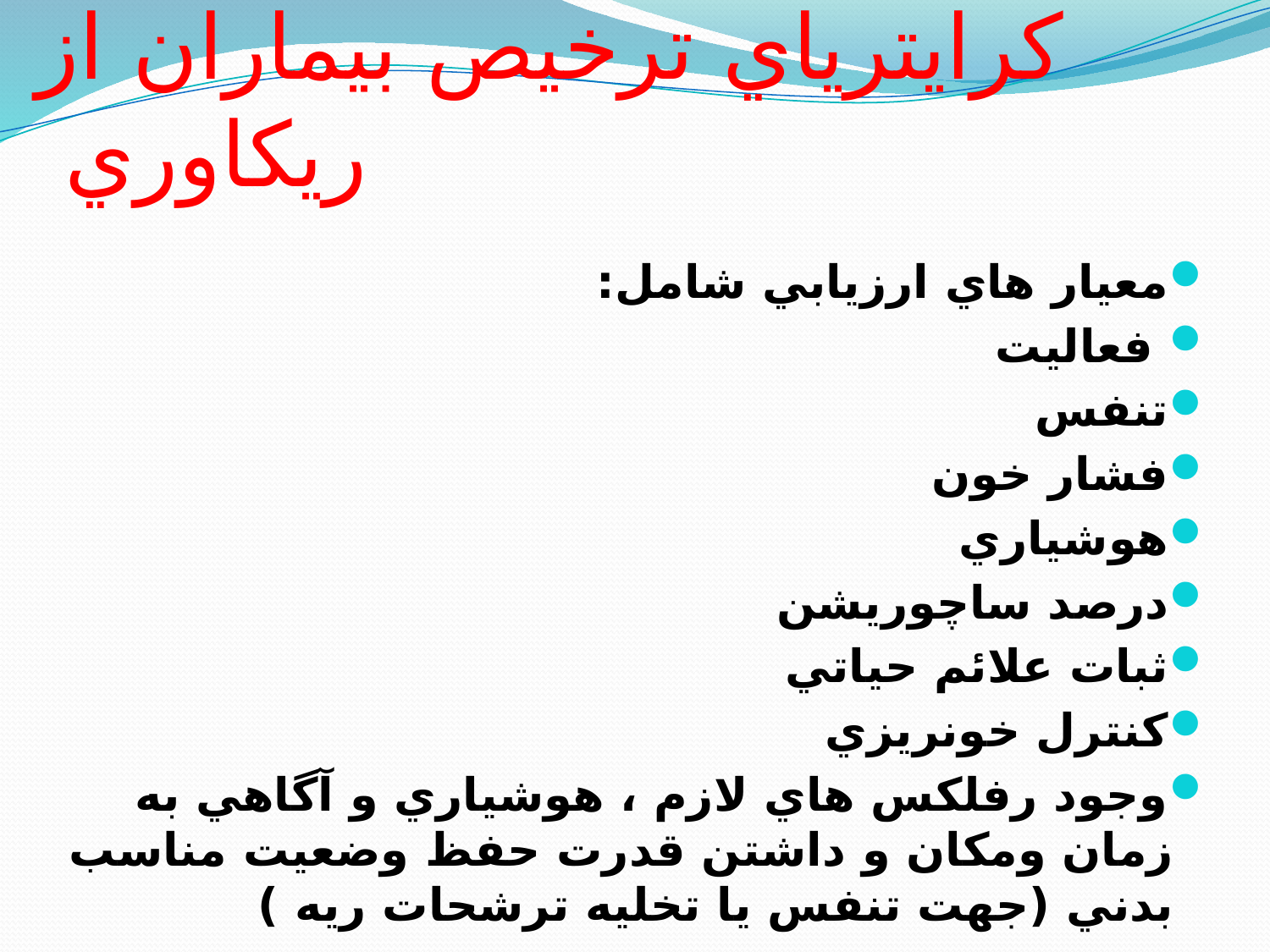

# کرايترياي ترخيص بيماران از ريکاوري
معيار هاي ارزيابي شامل:
 فعاليت
تنفس
فشار خون
هوشياري
درصد ساچوريشن
ثبات علائم حياتي
کنترل خونريزي
وجود رفلکس هاي لازم ، هوشياري و آگاهي به زمان ومکان و داشتن قدرت حفظ وضعيت مناسب بدني (جهت تنفس يا تخليه ترشحات ريه )